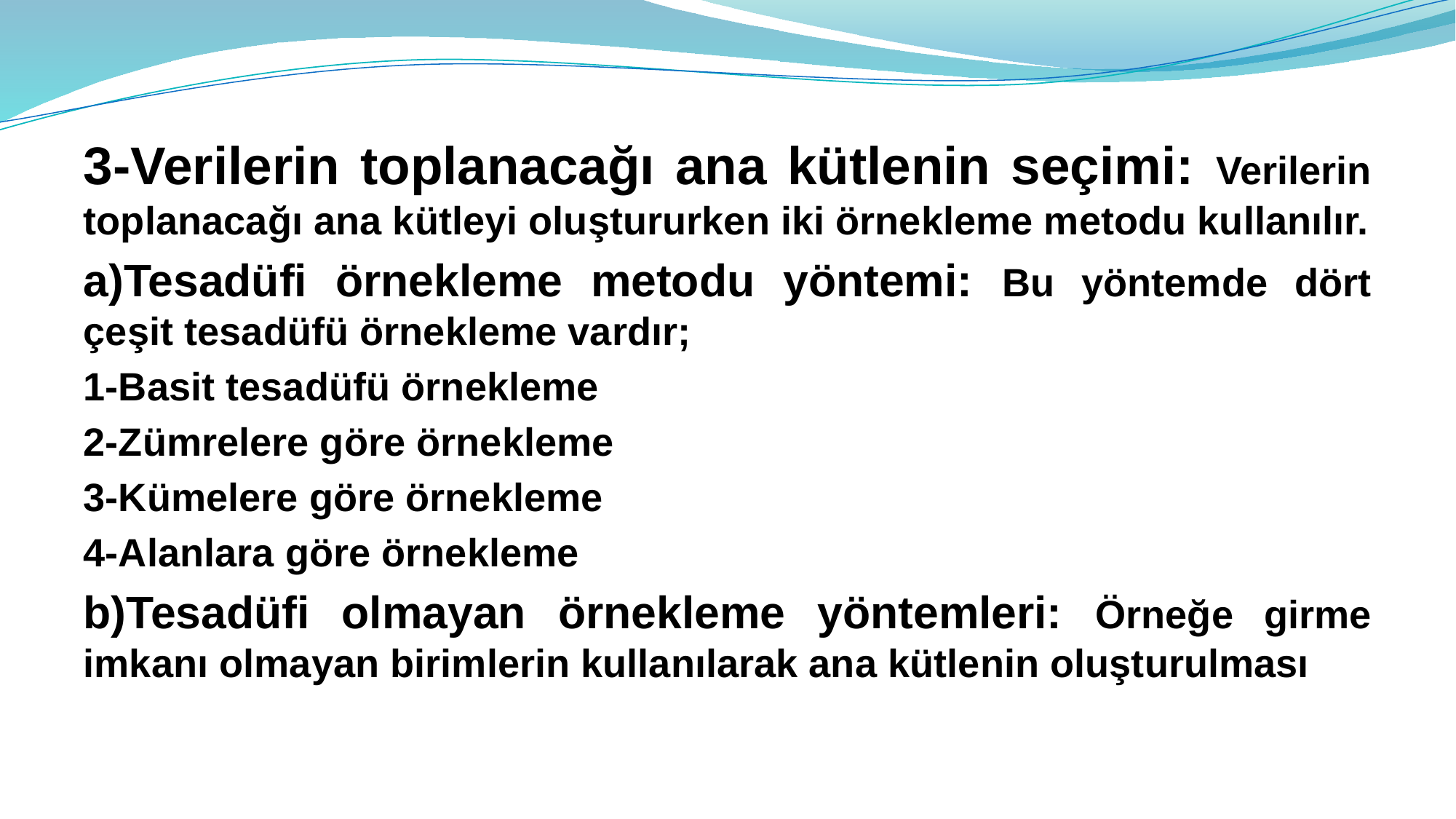

3-Verilerin toplanacağı ana kütlenin seçimi: Verilerin toplanacağı ana kütleyi oluştururken iki örnekleme metodu kullanılır.
a)Tesadüfi örnekleme metodu yöntemi: Bu yöntemde dört çeşit tesadüfü örnekleme vardır;
1-Basit tesadüfü örnekleme
2-Zümrelere göre örnekleme
3-Kümelere göre örnekleme
4-Alanlara göre örnekleme
b)Tesadüfi olmayan örnekleme yöntemleri: Örneğe girme imkanı olmayan birimlerin kullanılarak ana kütlenin oluşturulması